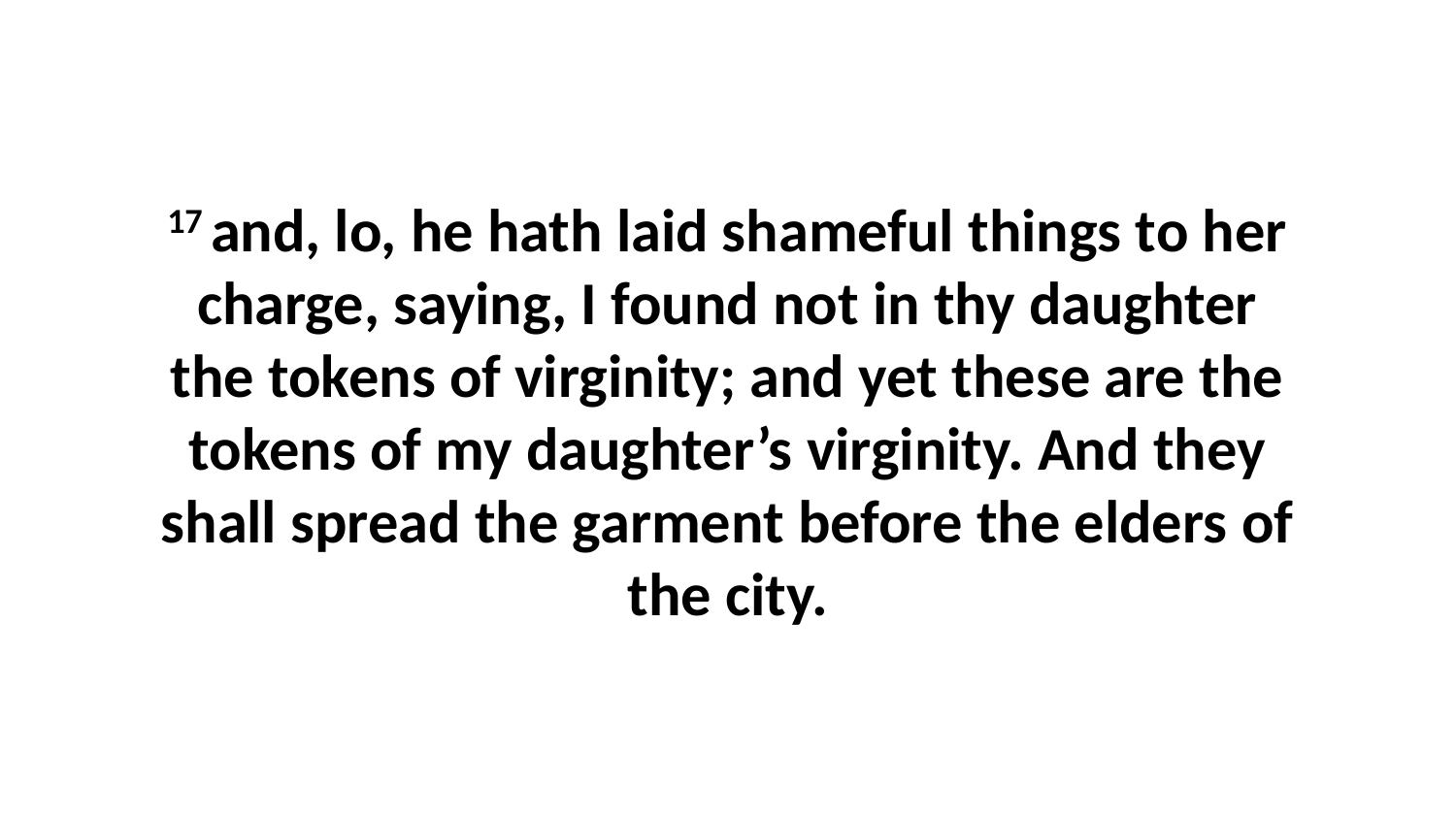

17 and, lo, he hath laid shameful things to her charge, saying, I found not in thy daughter the tokens of virginity; and yet these are the tokens of my daughter’s virginity. And they shall spread the garment before the elders of the city.